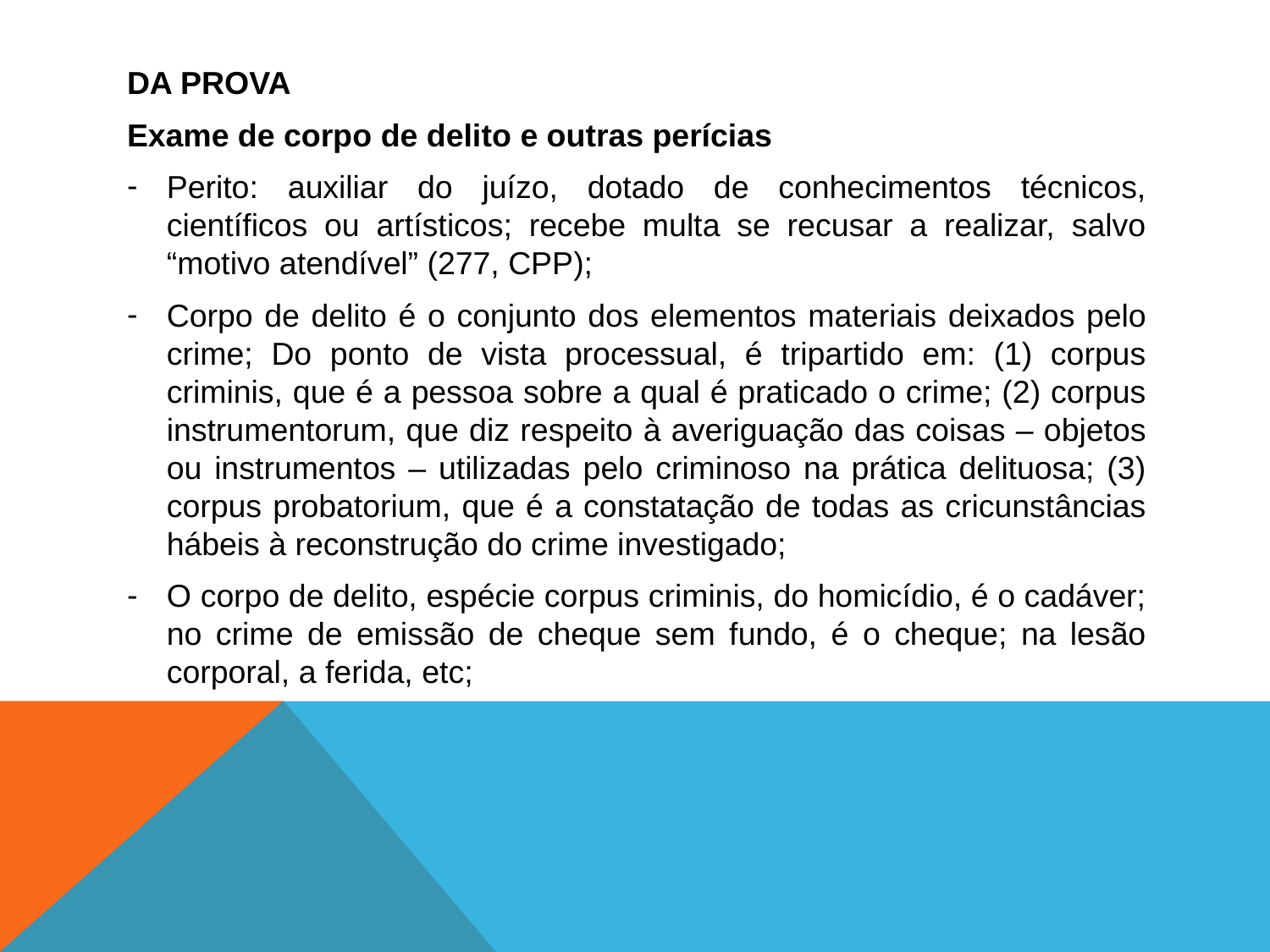

DA PROVA
Exame de corpo de delito e outras perícias
Perito: auxiliar do juízo, dotado de conhecimentos técnicos, científicos ou artísticos; recebe multa se recusar a realizar, salvo “motivo atendível” (277, CPP);
Corpo de delito é o conjunto dos elementos materiais deixados pelo crime; Do ponto de vista processual, é tripartido em: (1) corpus criminis, que é a pessoa sobre a qual é praticado o crime; (2) corpus instrumentorum, que diz respeito à averiguação das coisas – objetos ou instrumentos – utilizadas pelo criminoso na prática delituosa; (3) corpus probatorium, que é a constatação de todas as cricunstâncias hábeis à reconstrução do crime investigado;
O corpo de delito, espécie corpus criminis, do homicídio, é o cadáver; no crime de emissão de cheque sem fundo, é o cheque; na lesão corporal, a ferida, etc;